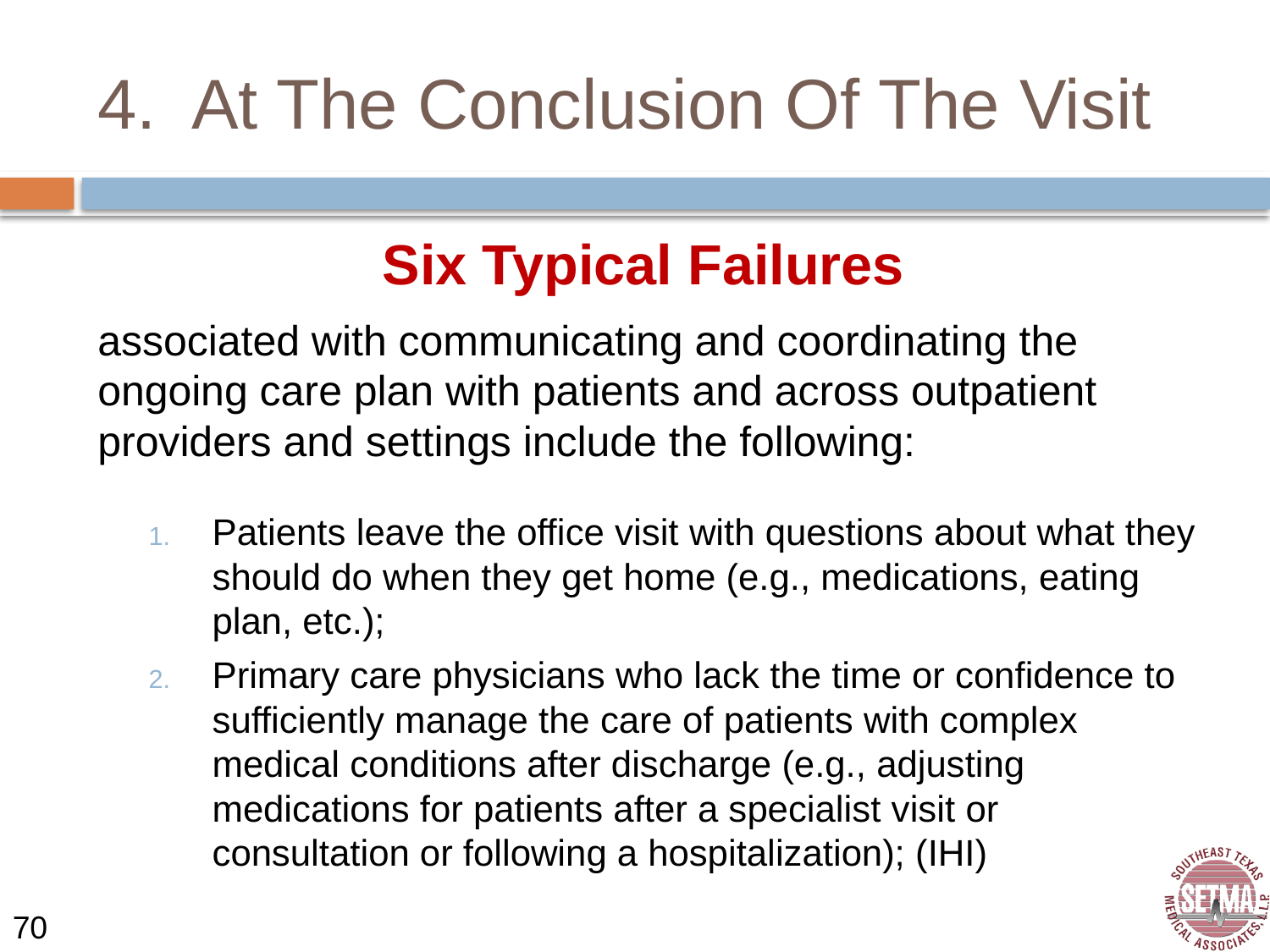

# 4.  At The Conclusion Of The Visit
Six Typical Failures

associated with communicating and coordinating the ongoing care plan with patients and across outpatient providers and settings include the following:

Patients leave the office visit with questions about what they should do when they get home (e.g., medications, eating plan, etc.);
Primary care physicians who lack the time or confidence to sufficiently manage the care of patients with complex medical conditions after discharge (e.g., adjusting medications for patients after a specialist visit or consultation or following a hospitalization); (IHI)